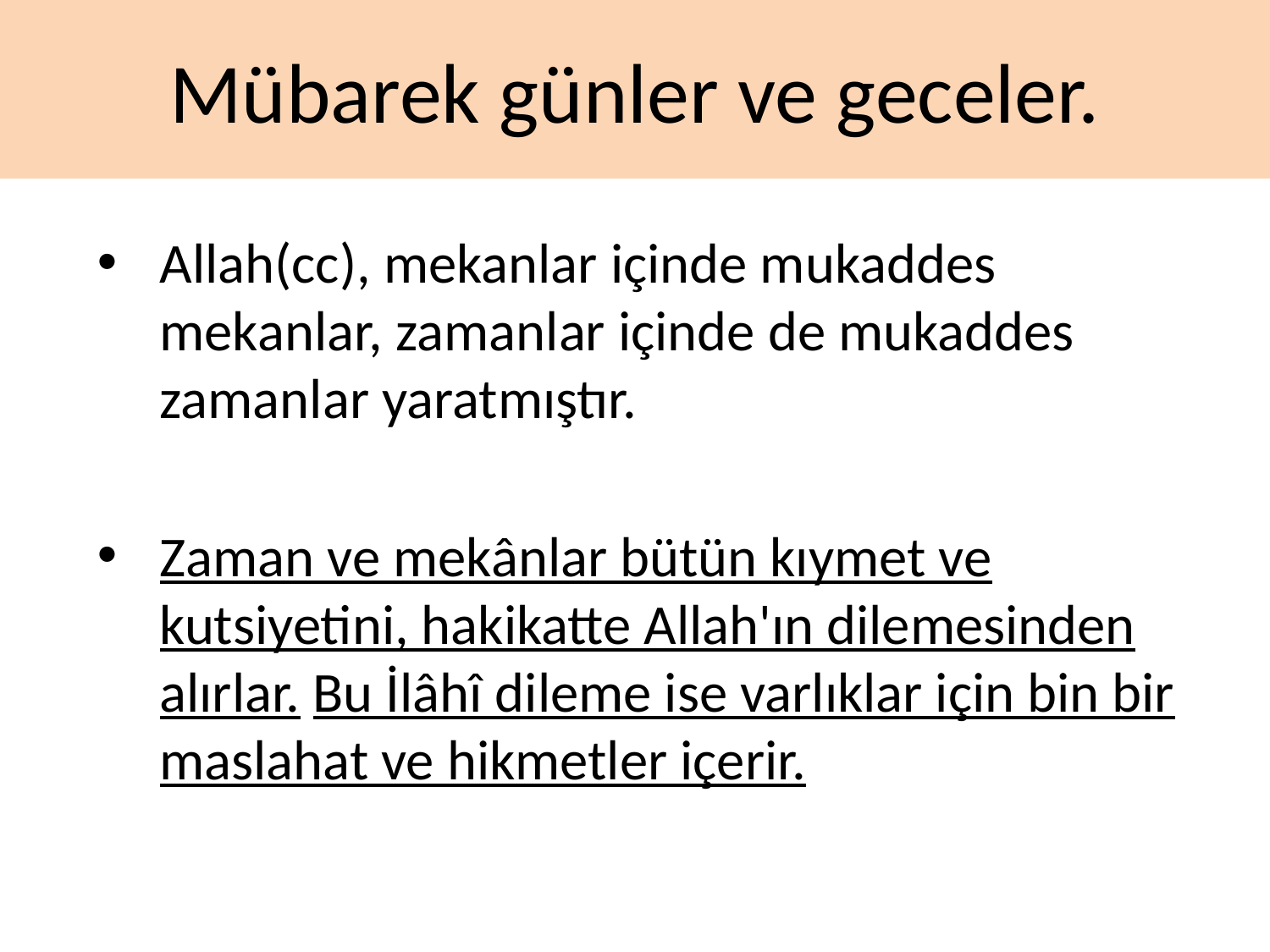

# Mübarek günler ve geceler.
Allah(cc), mekanlar içinde mukaddes mekanlar, zamanlar içinde de mukaddes zamanlar yaratmıştır.

Zaman ve mekânlar bütün kıymet ve kutsiyetini, hakikatte Allah'ın dilemesinden alırlar. Bu İlâhî dileme ise varlıklar için bin bir maslahat ve hikmetler içerir.